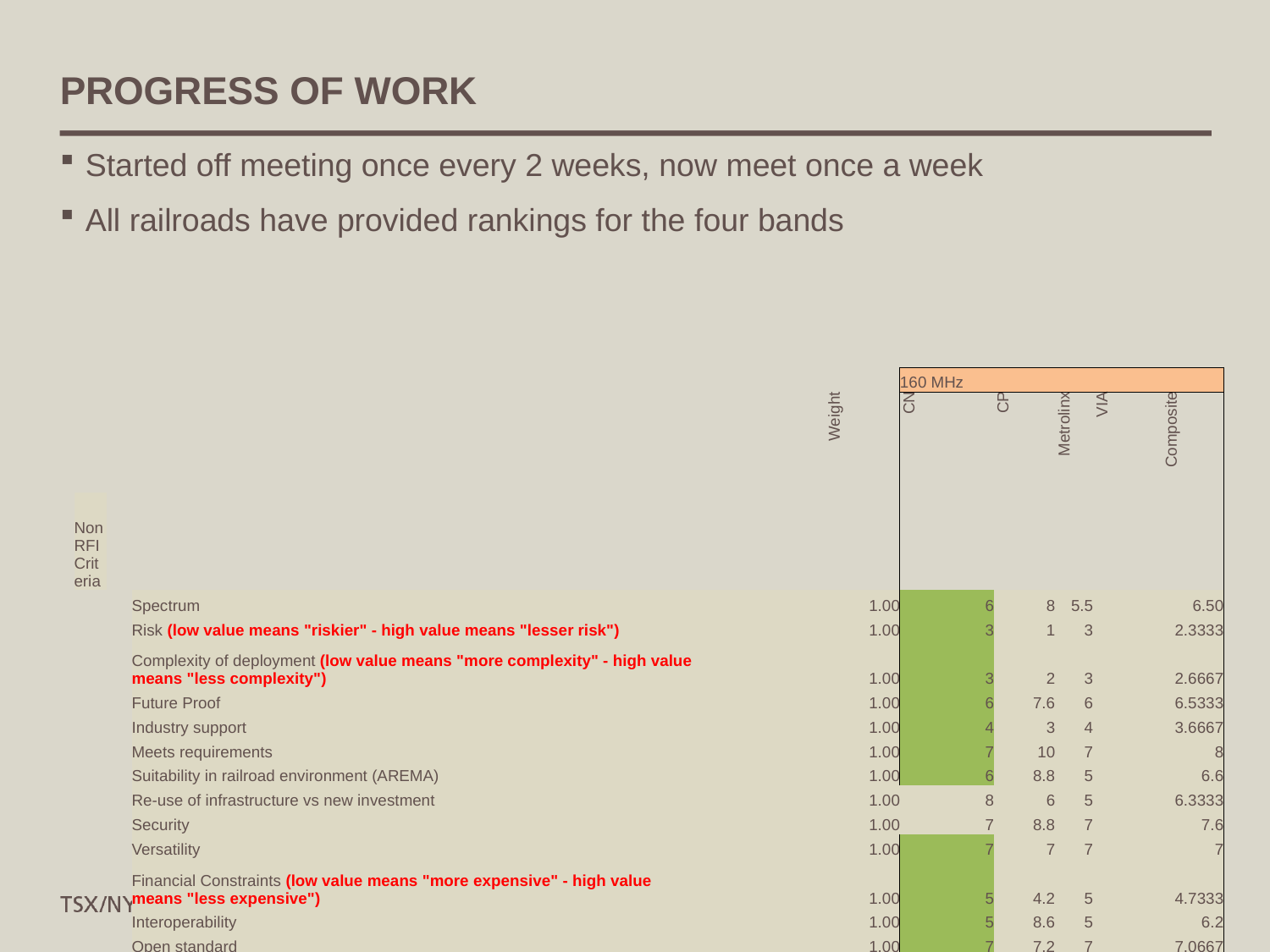

# Progress of WORK
Started off meeting once every 2 weeks, now meet once a week
All railroads have provided rankings for the four bands
|  |  |  |  |  |  |  | 160 MHz |  |  |  |  |
| --- | --- | --- | --- | --- | --- | --- | --- | --- | --- | --- | --- |
|  |  |  |  |  |  | Weight | CN | CP | Metrolinx | VIA | Composite |
|  |  |  |  |  |  |  |  |  |  |  |  |
| Non RFI Criteria |  |  |  |  |  |  |  |  |  |  |  |
|  |  | Spectrum |  |  |  | 1.00 | 6 | 8 | 5.5 |  | 6.50 |
|  |  | Risk (low value means "riskier" - high value means "lesser risk") |  |  |  | 1.00 | 3 | 1 | 3 |  | 2.3333 |
|  |  | Complexity of deployment (low value means "more complexity" - high value means "less complexity") |  |  |  | 1.00 | 3 | 2 | 3 |  | 2.6667 |
|  |  | Future Proof |  |  |  | 1.00 | 6 | 7.6 | 6 |  | 6.5333 |
|  |  | Industry support |  |  |  | 1.00 | 4 | 3 | 4 |  | 3.6667 |
|  |  | Meets requirements |  |  |  | 1.00 | 7 | 10 | 7 |  | 8 |
|  |  | Suitability in railroad environment (AREMA) |  |  |  | 1.00 | 6 | 8.8 | 5 |  | 6.6 |
|  |  | Re-use of infrastructure vs new investment |  |  |  | 1.00 | 8 | 6 | 5 |  | 6.3333 |
|  |  | Security |  |  |  | 1.00 | 7 | 8.8 | 7 |  | 7.6 |
|  |  | Versatility |  |  |  | 1.00 | 7 | 7 | 7 |  | 7 |
|  |  | Financial Constraints (low value means "more expensive" - high value means "less expensive") |  |  |  | 1.00 | 5 | 4.2 | 5 |  | 4.7333 |
|  |  | Interoperability |  |  |  | 1.00 | 5 | 8.6 | 5 |  | 6.2 |
|  |  | Open standard |  |  |  | 1.00 | 7 | 7.2 | 7 |  | 7.0667 |
7